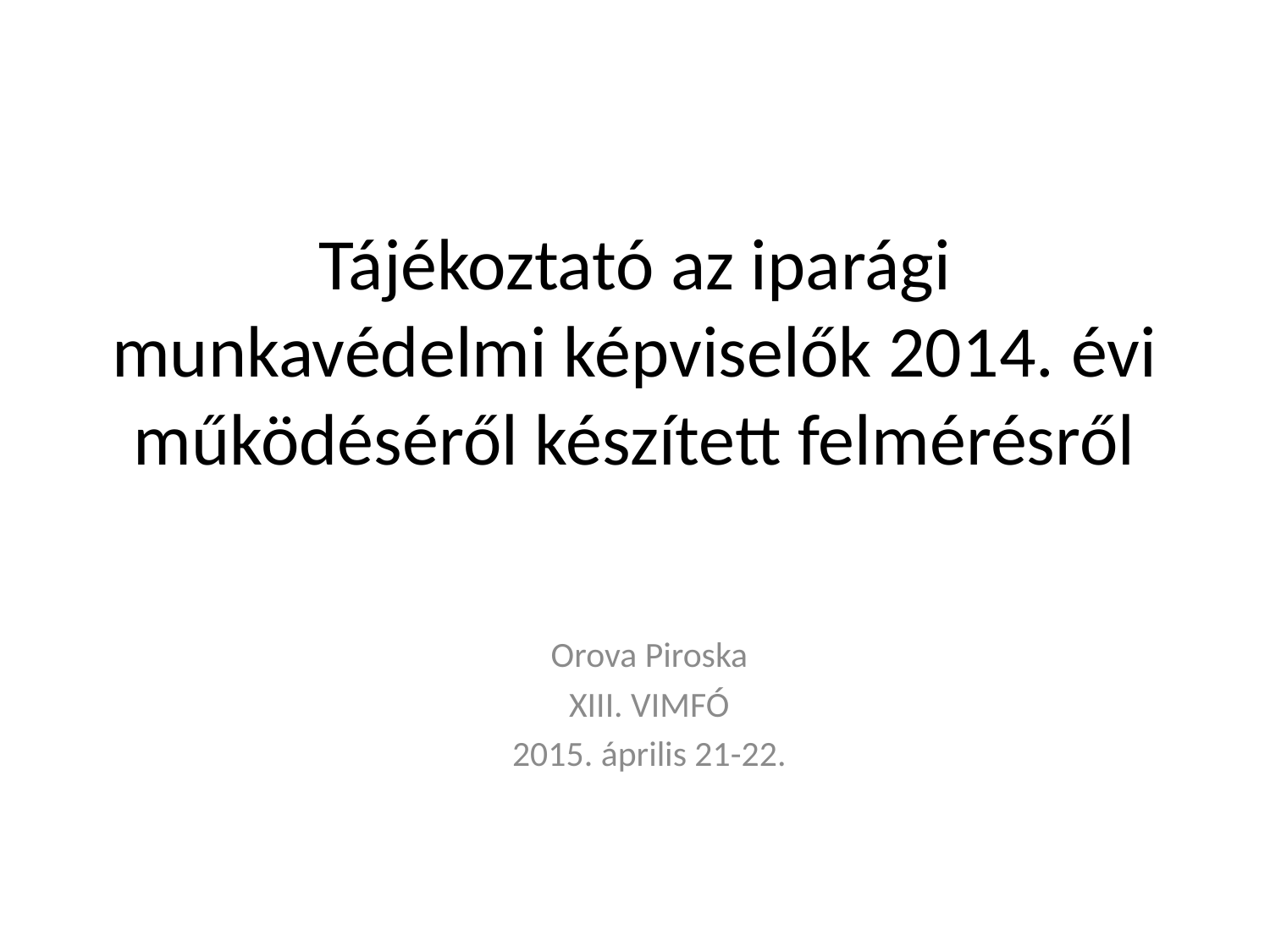

# Tájékoztató az iparági munkavédelmi képviselők 2014. évi működéséről készített felmérésről
Orova Piroska
XIII. VIMFÓ
2015. április 21-22.